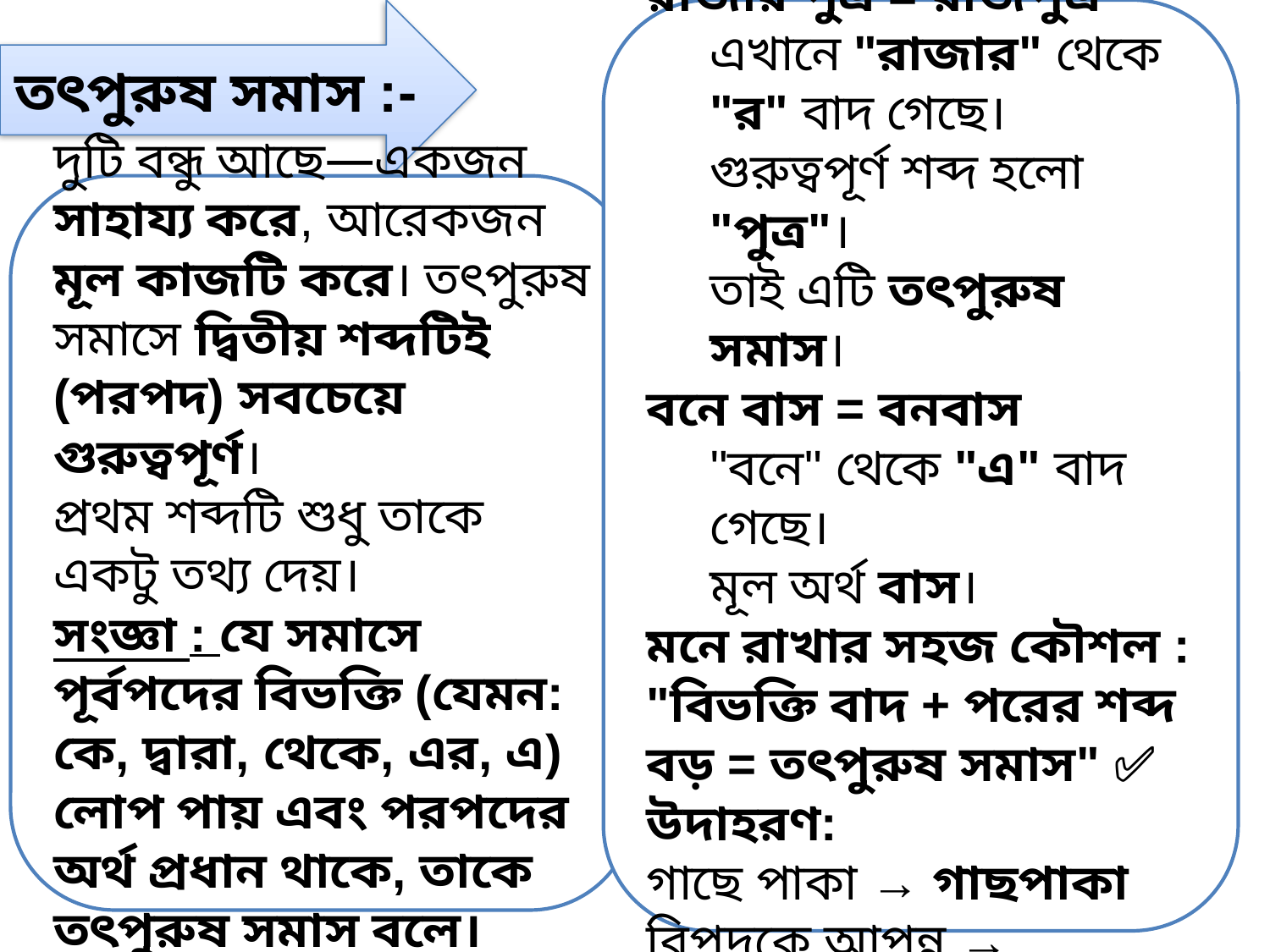

তৎপুরুষ সমাস :-

উদাহরণ :
রাজার পুত্র = রাজপুত্র
এখানে "রাজার" থেকে "র" বাদ গেছে।
গুরুত্বপূর্ণ শব্দ হলো "পুত্র"।
তাই এটি তৎপুরুষ সমাস।
বনে বাস = বনবাস
"বনে" থেকে "এ" বাদ গেছে।
মূল অর্থ বাস।
মনে রাখার সহজ কৌশল : "বিভক্তি বাদ + পরের শব্দ বড় = তৎপুরুষ সমাস" ✅
উদাহরণ:
গাছে পাকা → গাছপাকা
বিপদকে আপন্ন → বিপদাপন্ন

দুটি বন্ধু আছে—একজন সাহায্য করে, আরেকজন মূল কাজটি করে। তৎপুরুষ সমাসে দ্বিতীয় শব্দটিই (পরপদ) সবচেয়ে গুরুত্বপূর্ণ।
প্রথম শব্দটি শুধু তাকে একটু তথ্য দেয়।
সংজ্ঞা : যে সমাসে পূর্বপদের বিভক্তি (যেমন: কে, দ্বারা, থেকে, এর, এ) লোপ পায় এবং পরপদের অর্থ প্রধান থাকে, তাকে তৎপুরুষ সমাস বলে।